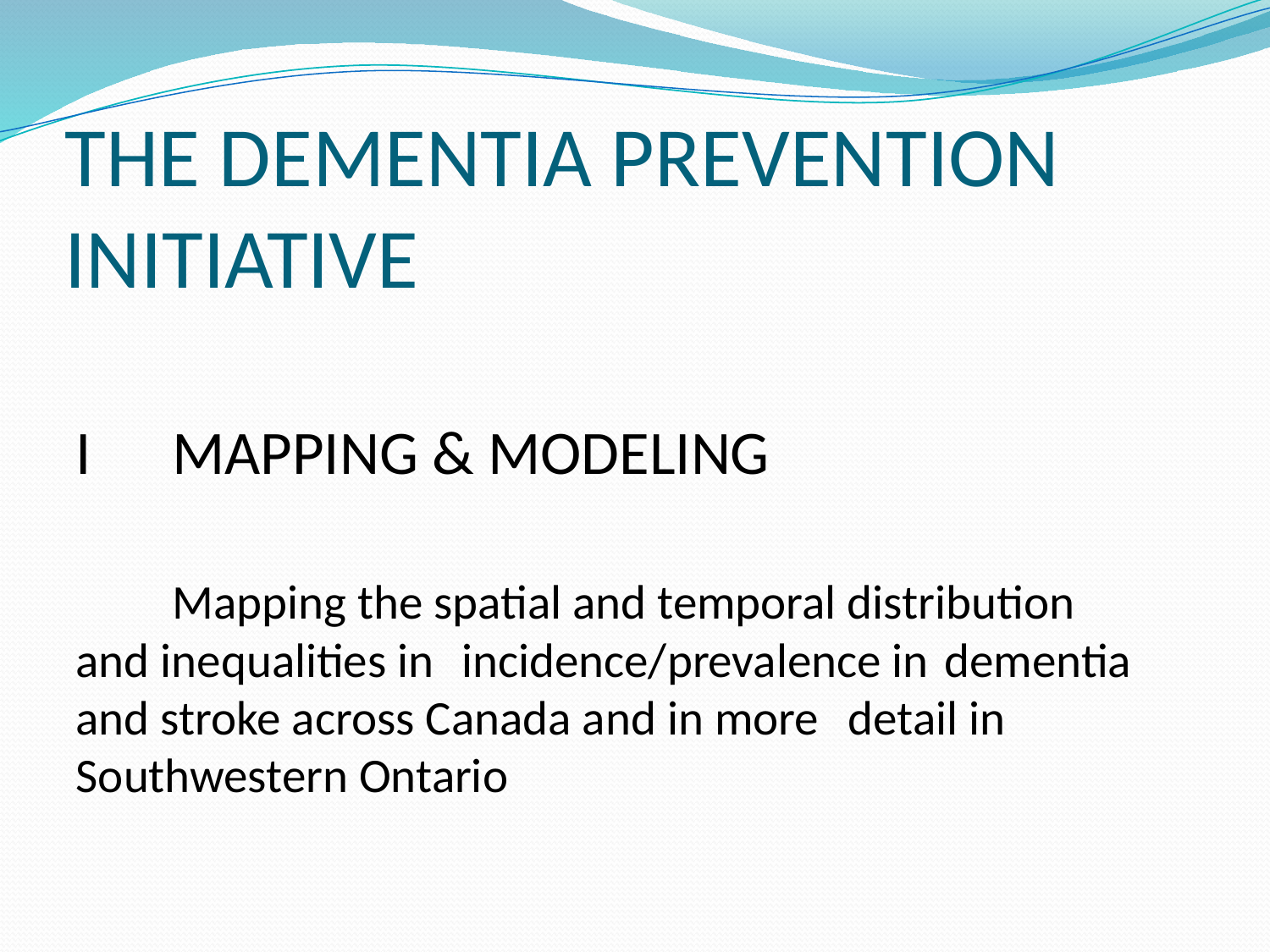

# THE DEMENTIA PREVENTION INITIATIVE

I	MAPPING & MODELING

	Mapping the spatial and temporal distribution 	and inequalities in 	incidence/prevalence in 	dementia and stroke across Canada and in more 	detail in Southwestern Ontario